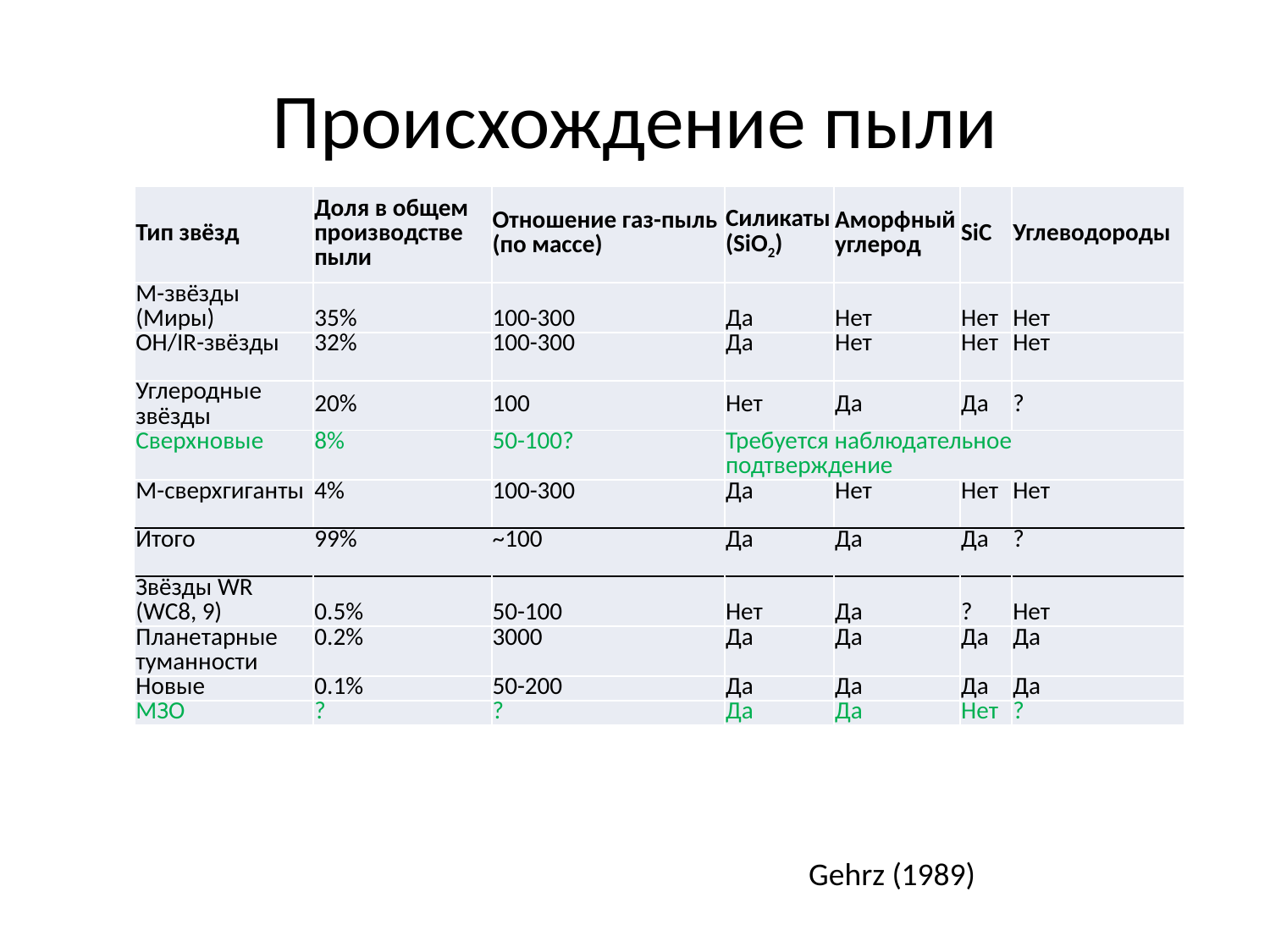

# Происхождение пыли
| Тип звёзд | Доля в общем производстве пыли | Отношение газ-пыль (по массе) | Силикаты (SiO2) | Аморфный углерод | SiC | Углеводороды |
| --- | --- | --- | --- | --- | --- | --- |
| M-звёзды (Миры) | 35% | 100-300 | Да | Нет | Нет | Нет |
| OH/IR-звёзды | 32% | 100-300 | Да | Нет | Нет | Нет |
| Углеродные звёзды | 20% | 100 | Нет | Да | Да | ? |
| Сверхновые | 8% | 50-100? | Требуется наблюдательное подтверждение |  |  |  |
| M-сверхгиганты | 4% | 100-300 | Да | Нет | Нет | Нет |
| Итого | 99% | ~100 | Да | Да | Да | ? |
| Звёзды WR (WC8, 9) | 0.5% | 50-100 | Нет | Да | ? | Нет |
| Планетарные туманности | 0.2% | 3000 | Да | Да | Да | Да |
| Новые | 0.1% | 50-200 | Да | Да | Да | Да |
| МЗО | ? | ? | Да | Да | Нет | ? |
Gehrz (1989)